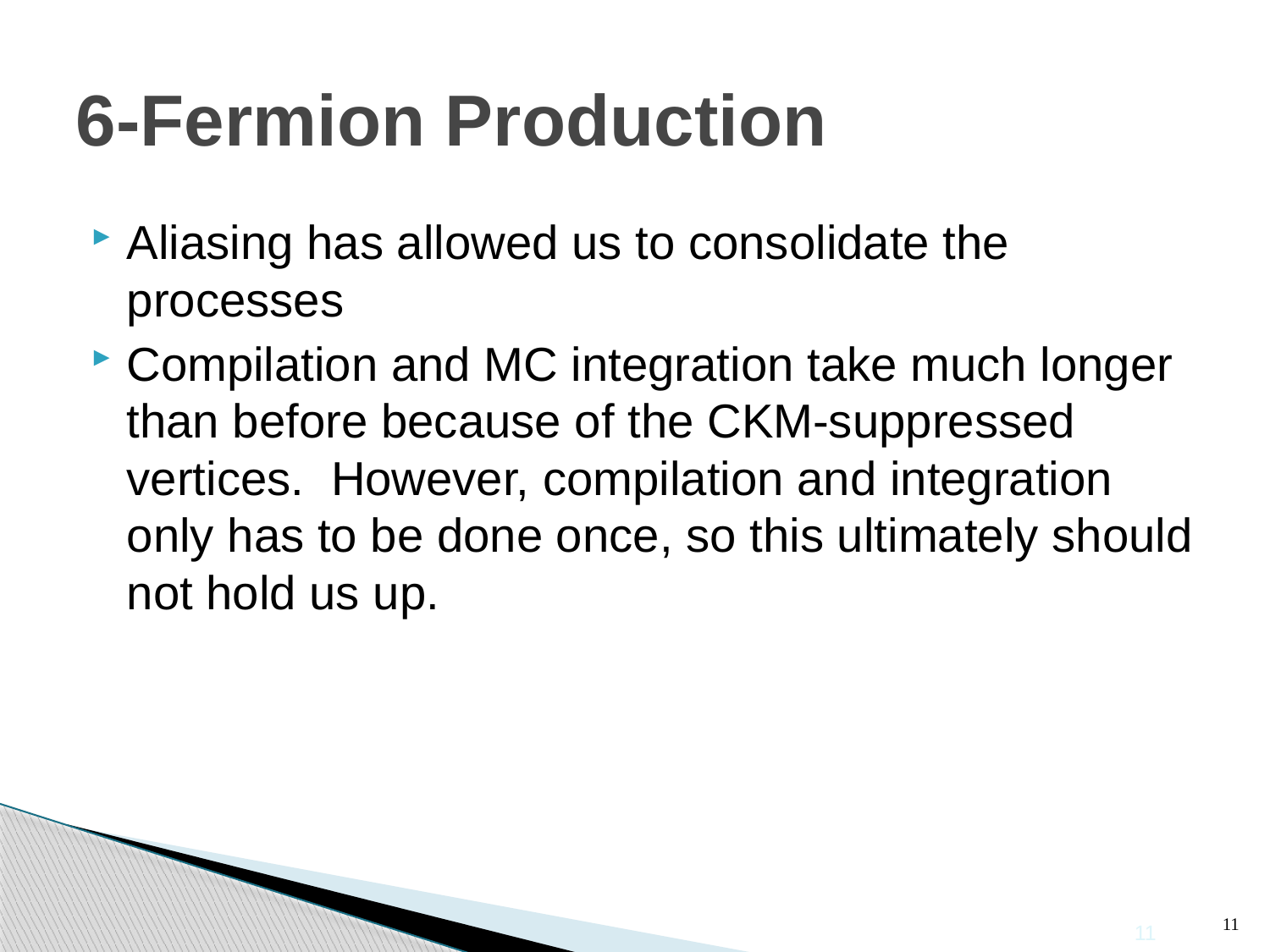

# 6-Fermion Production
Aliasing has allowed us to consolidate the processes
Compilation and MC integration take much longer than before because of the CKM-suppressed vertices.  However, compilation and integration only has to be done once, so this ultimately should not hold us up.
11